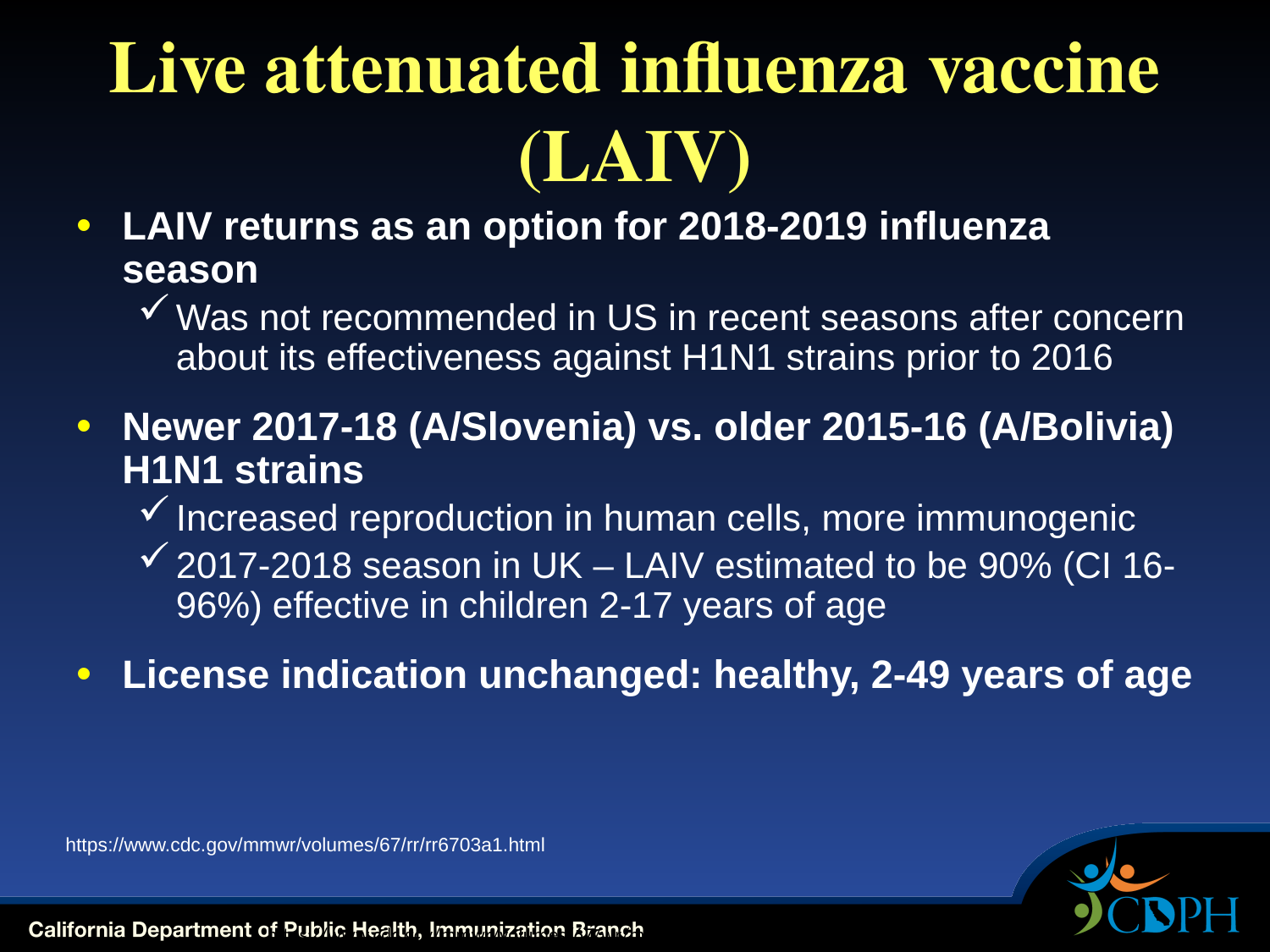

# Live attenuated influenza vaccine (LAIV)
LAIV returns as an option for 2018-2019 influenza season
Was not recommended in US in recent seasons after concern about its effectiveness against H1N1 strains prior to 2016

Newer 2017-18 (A/Slovenia) vs. older 2015-16 (A/Bolivia) H1N1 strains
Increased reproduction in human cells, more immunogenic
2017-2018 season in UK – LAIV estimated to be 90% (CI 16-96%) effective in children 2-17 years of age

License indication unchanged: healthy, 2-49 years of age

https://www.cdc.gov/mmwr/volumes/67/rr/rr6703a1.html
https://www.cdc.gov/mmwr/volumes/67/wr/mm6722a5.htm